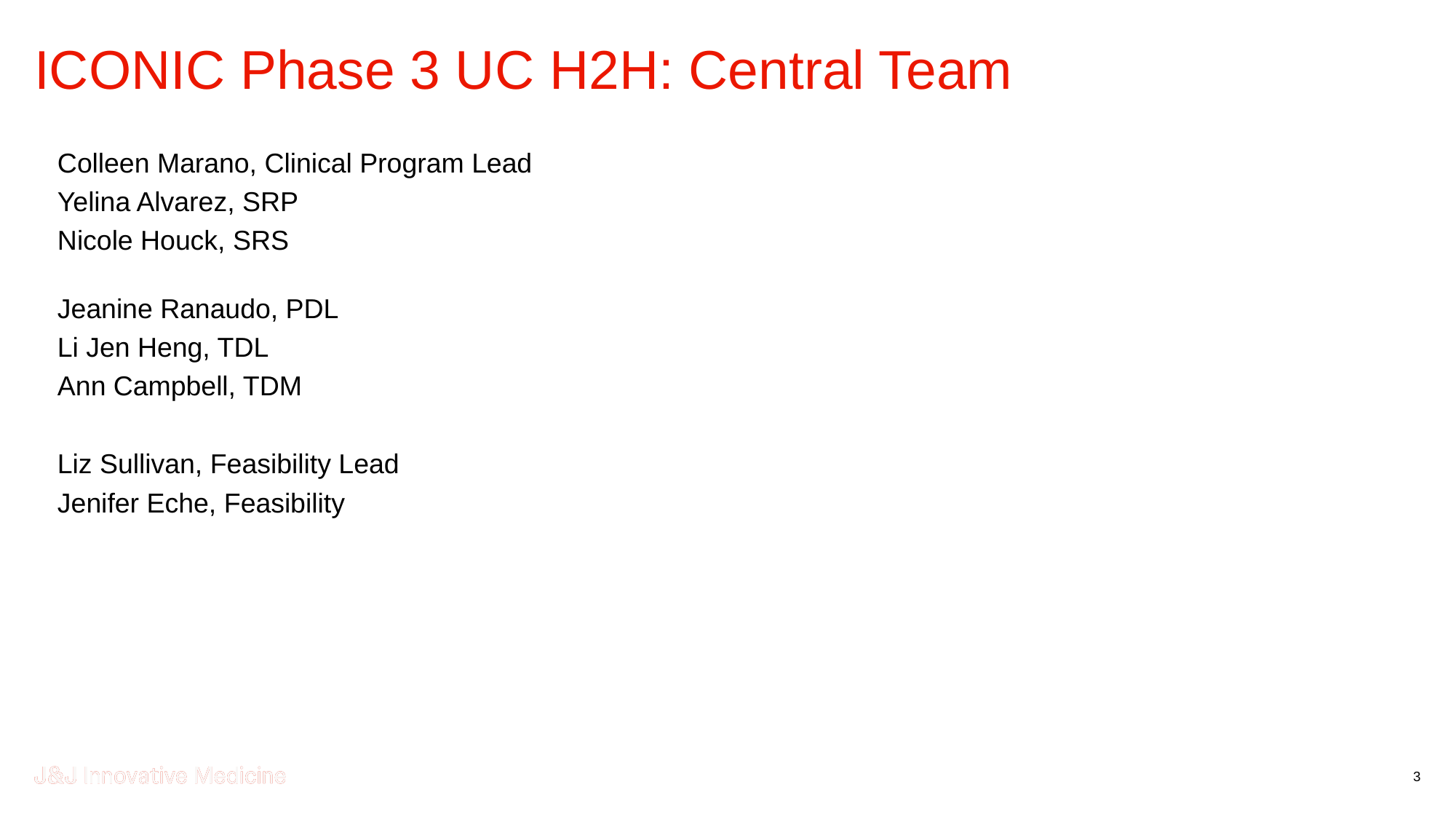

# ICONIC Phase 3 UC H2H: Central Team
Colleen Marano, Clinical Program Lead
Yelina Alvarez, SRP
Nicole Houck, SRS

Jeanine Ranaudo, PDL
Li Jen Heng, TDL
Ann Campbell, TDM

Liz Sullivan, Feasibility Lead
Jenifer Eche, Feasibility

3